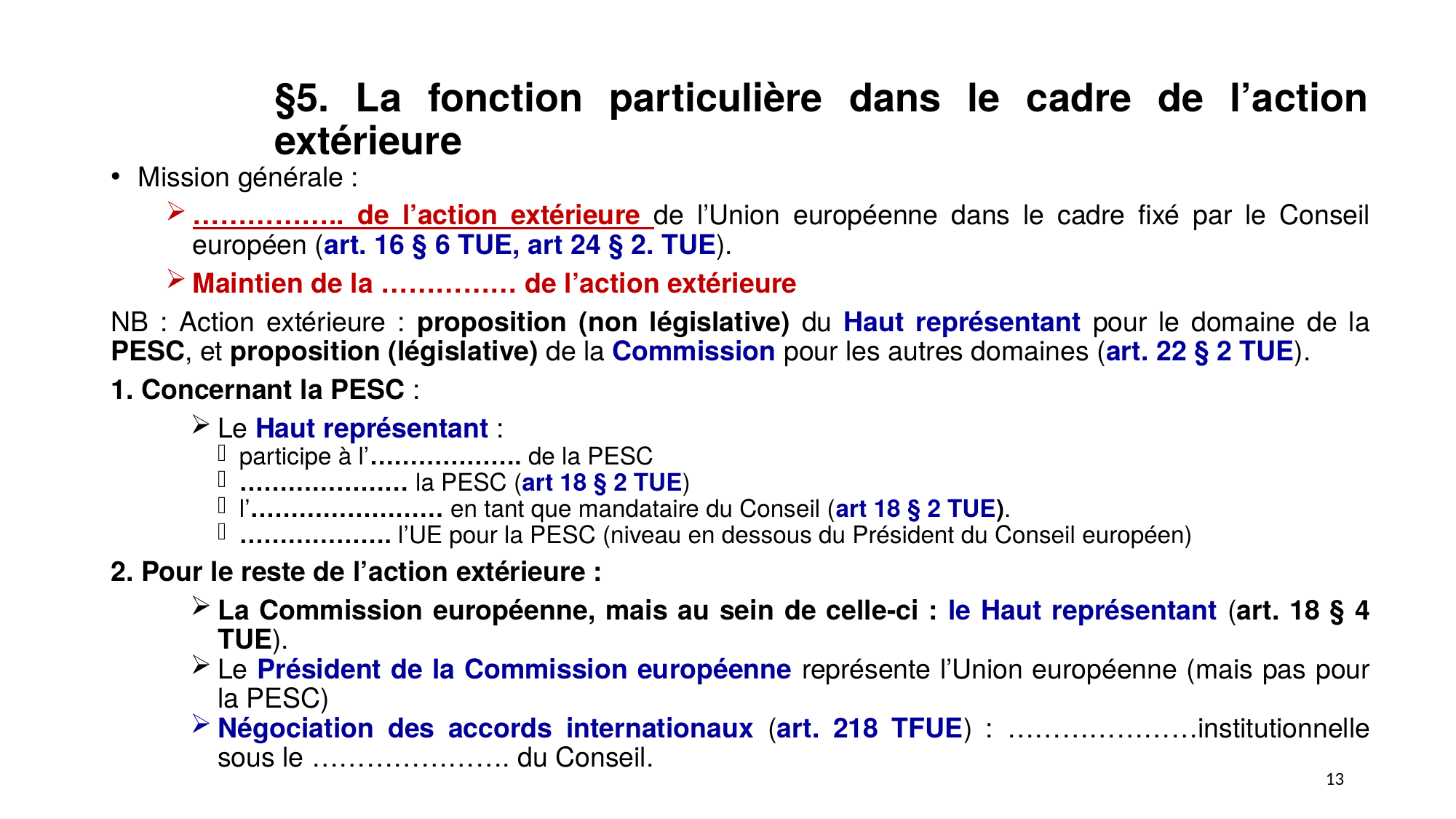

§5. La fonction particulière dans le cadre de l’action extérieure
Mission générale :
…………….. de l’action extérieure de l’Union européenne dans le cadre fixé par le Conseil européen (art. 16 § 6 TUE, art 24 § 2. TUE).
Maintien de la …………… de l’action extérieure
NB : Action extérieure : proposition (non législative) du Haut représentant pour le domaine de la PESC, et proposition (législative) de la Commission pour les autres domaines (art. 22 § 2 TUE).
1. Concernant la PESC :
Le Haut représentant :
participe à l’………………. de la PESC
………………… la PESC (art 18 § 2 TUE)
l’…………………… en tant que mandataire du Conseil (art 18 § 2 TUE).
………………. l’UE pour la PESC (niveau en dessous du Président du Conseil européen)
2. Pour le reste de l’action extérieure :
La Commission européenne, mais au sein de celle-ci : le Haut représentant (art. 18 § 4 TUE).
Le Président de la Commission européenne représente l’Union européenne (mais pas pour la PESC)
Négociation des accords internationaux (art. 218 TFUE) : …………………institutionnelle sous le …………………. du Conseil.

13